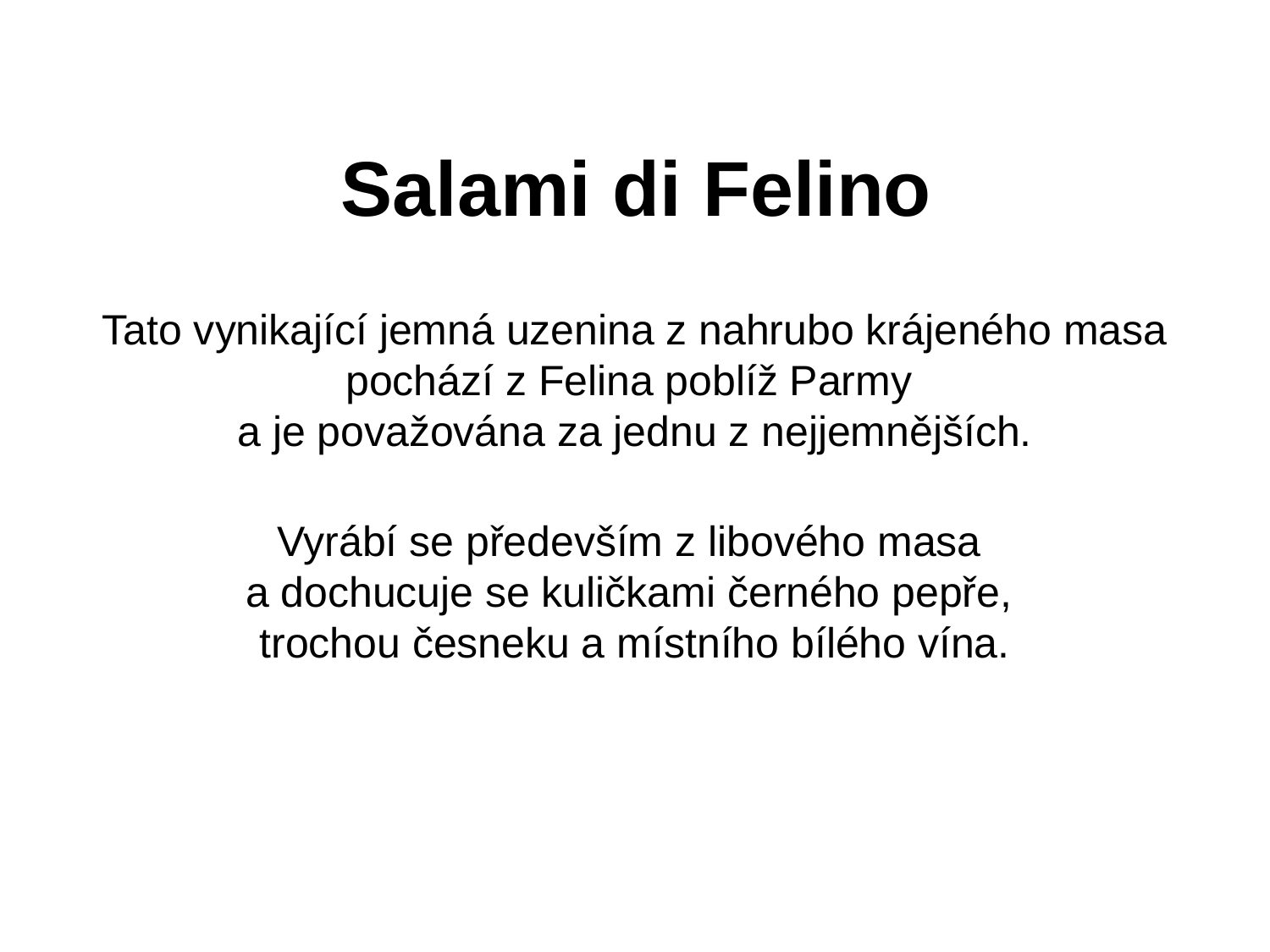

# Salami di Felino
Tato vynikající jemná uzenina z nahrubo krájeného masa pochází z Felina poblíž Parmy
a je považována za jednu z nejjemnějších.
Vyrábí se především z libového masa
a dochucuje se kuličkami černého pepře,
trochou česneku a místního bílého vína.